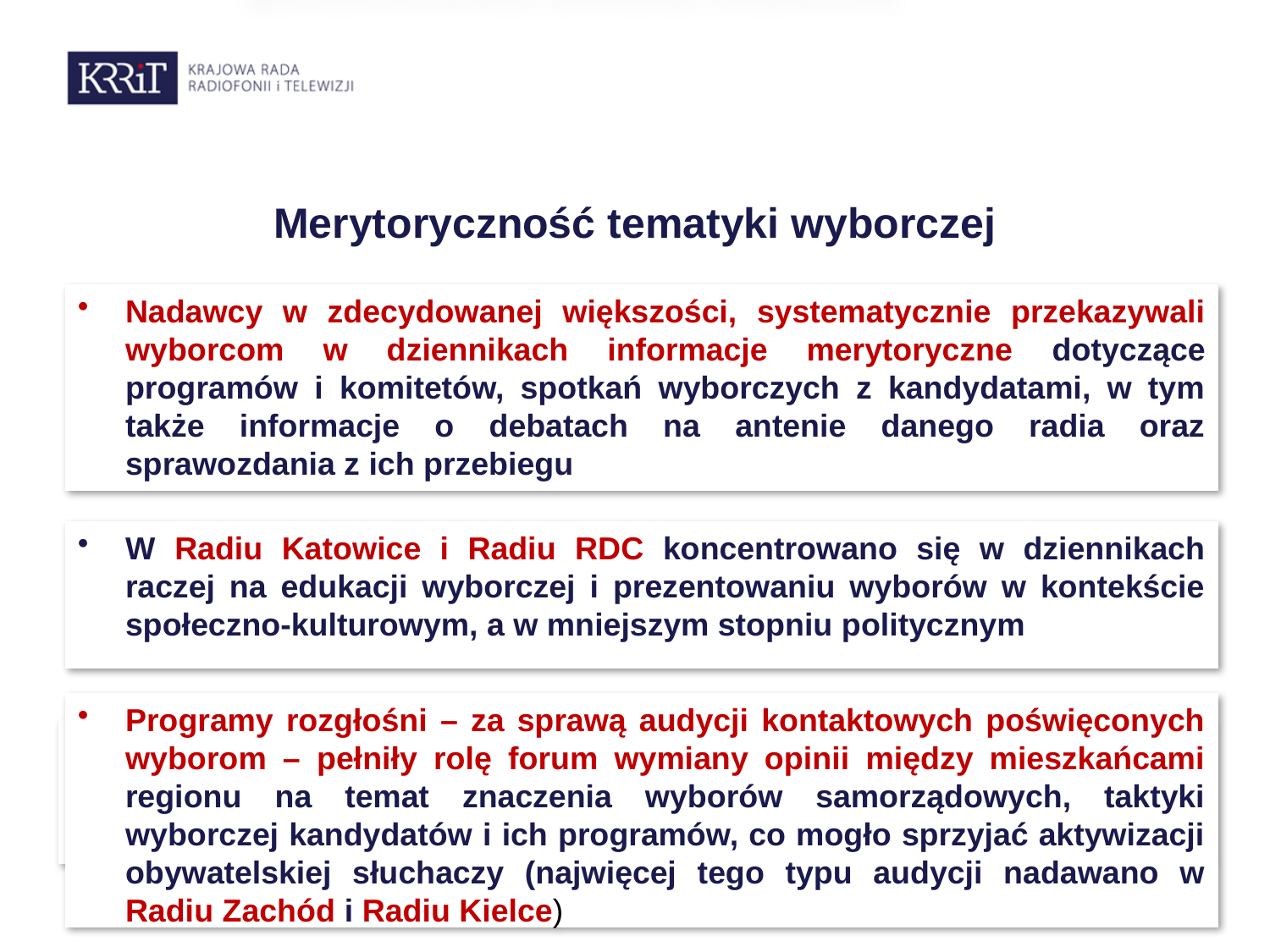

# Merytoryczność tematyki wyborczej
Nadawcy w zdecydowanej większości, systematycznie przekazywali wyborcom w dziennikach informacje merytoryczne dotyczące programów i komitetów, spotkań wyborczych z kandydatami, w tym także informacje o debatach na antenie danego radia oraz sprawozdania z ich przebiegu
W Radiu Katowice i Radiu RDC koncentrowano się w dziennikach raczej na edukacji wyborczej i prezentowaniu wyborów w kontekście społeczno-kulturowym, a w mniejszym stopniu politycznym
Programy rozgłośni – za sprawą audycji kontaktowych poświęconych wyborom – pełniły rolę forum wymiany opinii między mieszkańcami regionu na temat znaczenia wyborów samorządowych, taktyki wyborczej kandydatów i ich programów, co mogło sprzyjać aktywizacji obywatelskiej słuchaczy (najwięcej tego typu audycji nadawano w Radiu Zachód i Radiu Kielce)
Audycje publicystyczne dostarczyły słuchaczom wiedzy o kandydatach, ich programach, stopniu rozeznania w sprawach miasta, województwa, gminy, czy kompetencji do zarządzania.